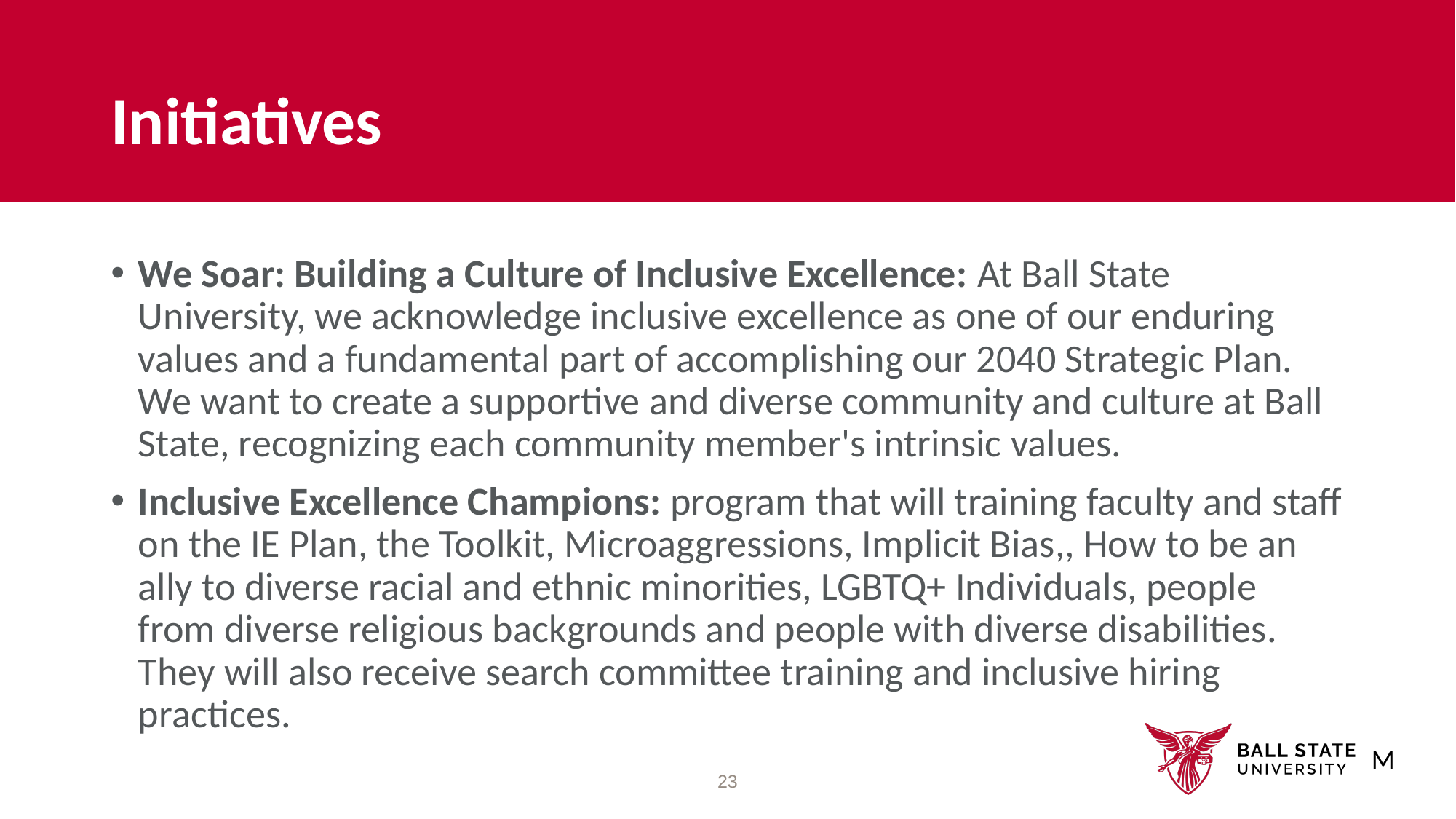

# Initiatives
We Soar: Building a Culture of Inclusive Excellence: At Ball State University, we acknowledge inclusive excellence as one of our enduring values and a fundamental part of accomplishing our 2040 Strategic Plan. We want to create a supportive and diverse community and culture at Ball State, recognizing each community member's intrinsic values.
Inclusive Excellence Champions: program that will training faculty and staff on the IE Plan, the Toolkit, Microaggressions, Implicit Bias,, How to be an ally to diverse racial and ethnic minorities, LGBTQ+ Individuals, people from diverse religious backgrounds and people with diverse disabilities. They will also receive search committee training and inclusive hiring practices.

M
23